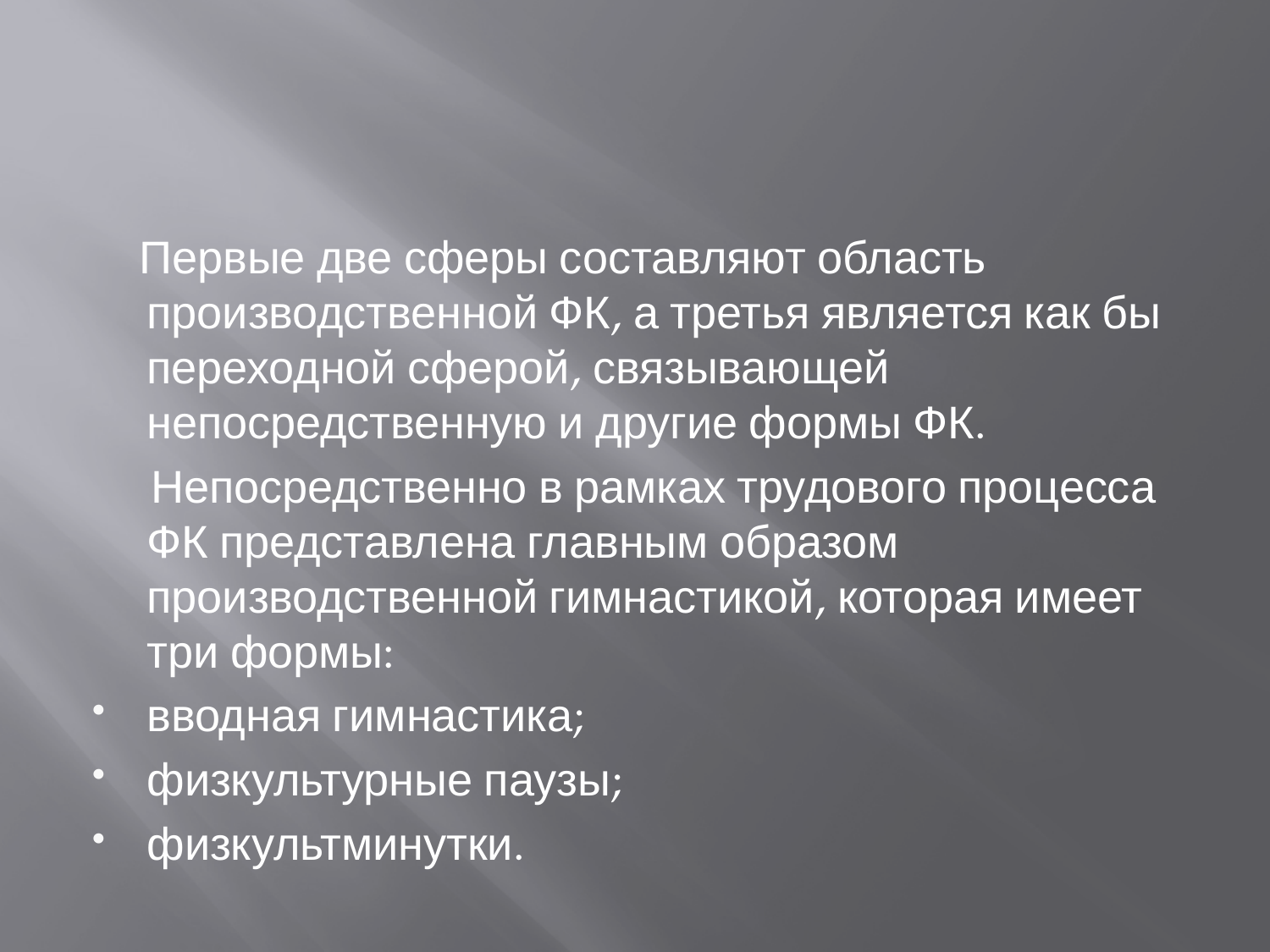

#
    Первые две сферы составляют область производственной ФК, а третья является как бы переходной сферой, связывающей непосредственную и другие формы ФК.
     Непосредственно в рамках трудового процесса ФК представлена главным образом производственной гимнастикой, которая имеет три формы:
вводная гимнастика;
физкультурные паузы;
физкультминутки.